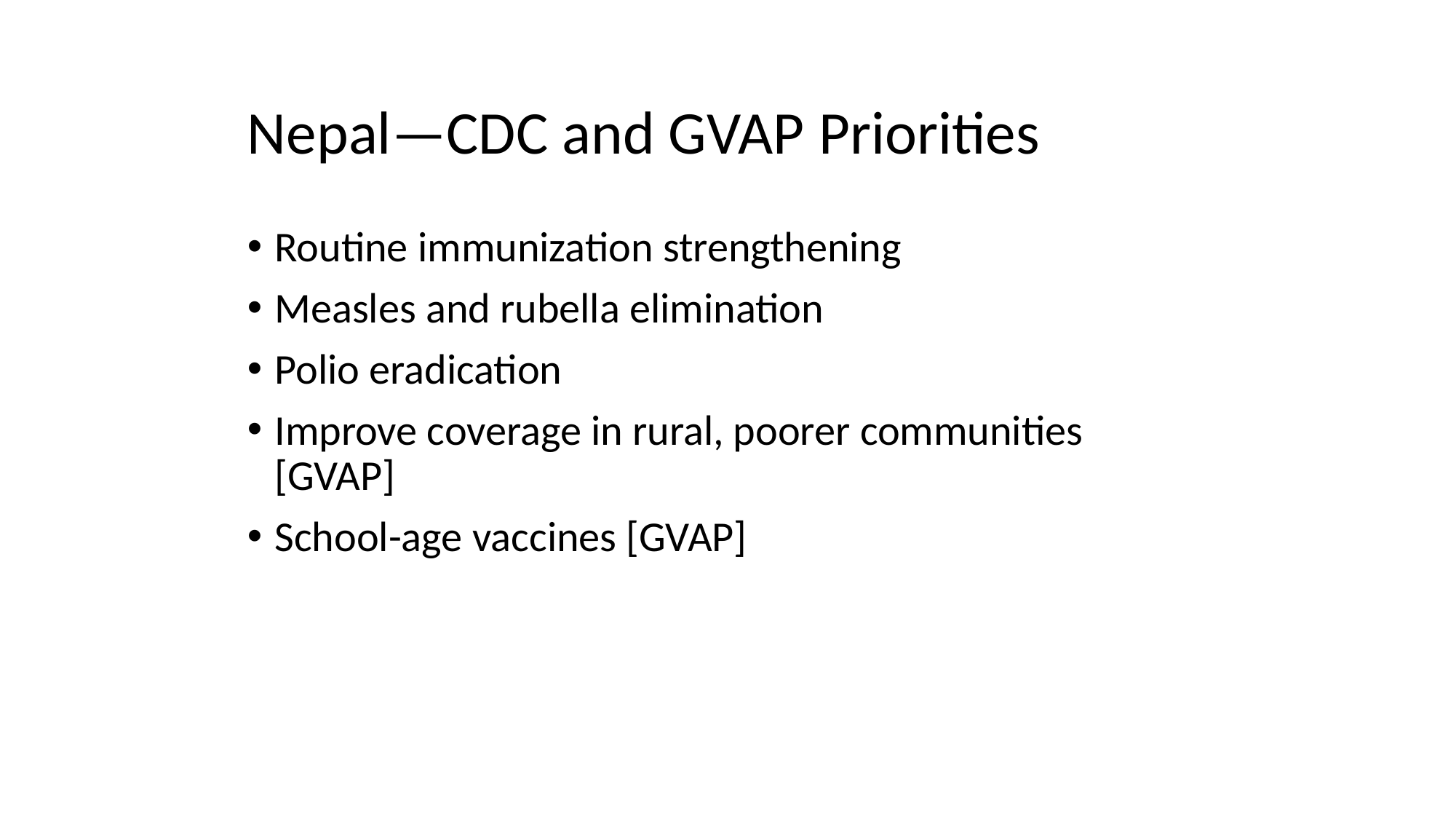

# Nepal—CDC and GVAP Priorities
Routine immunization strengthening
Measles and rubella elimination
Polio eradication
Improve coverage in rural, poorer communities [GVAP]
School-age vaccines [GVAP]